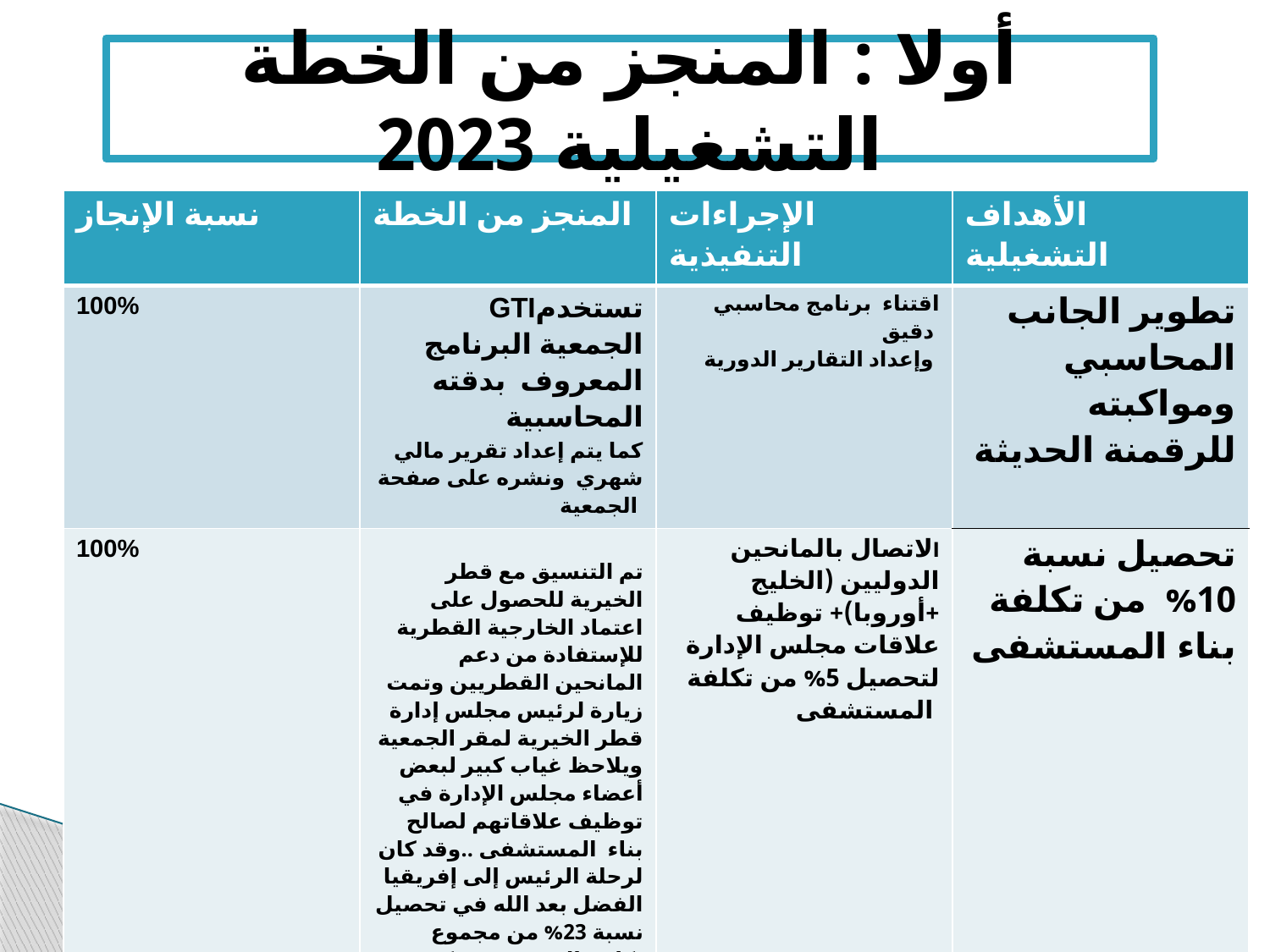

# أولا : المنجز من الخطة التشغيلية 2023
| نسبة الإنجاز | المنجز من الخطة | الإجراءات التنفيذية | الأهداف التشغيلية |
| --- | --- | --- | --- |
| 100% | GTIتستخدم الجمعية البرنامج المعروف بدقته المحاسبية كما يتم إعداد تقرير مالي شهري ونشره على صفحة الجمعية | اقتناء برنامج محاسبي دقيق وإعداد التقارير الدورية | تطوير الجانب المحاسبي ومواكبته للرقمنة الحديثة |
| 100% | تم التنسيق مع قطر الخيرية للحصول على اعتماد الخارجية القطرية للإستفادة من دعم المانحين القطريين وتمت زيارة لرئيس مجلس إدارة قطر الخيرية لمقر الجمعية ويلاحظ غياب كبير لبعض أعضاء مجلس الإدارة في توظيف علاقاتهم لصالح بناء المستشفى ..وقد كان لرحلة الرئيس إلى إفريقيا الفضل بعد الله في تحصيل نسبة 23% من مجموع تكلفة العقد مع شركة DID حيث كانت حصيلتها 226353490مليون أوقية قديمة | الاتصال بالمانحين الدوليين (الخليج +أوروبا)+ توظيف علاقات مجلس الإدارة لتحصيل 5% من تكلفة المستشفى | تحصيل نسبة 10% من تكلفة بناء المستشفى |
|  |  |  |  |